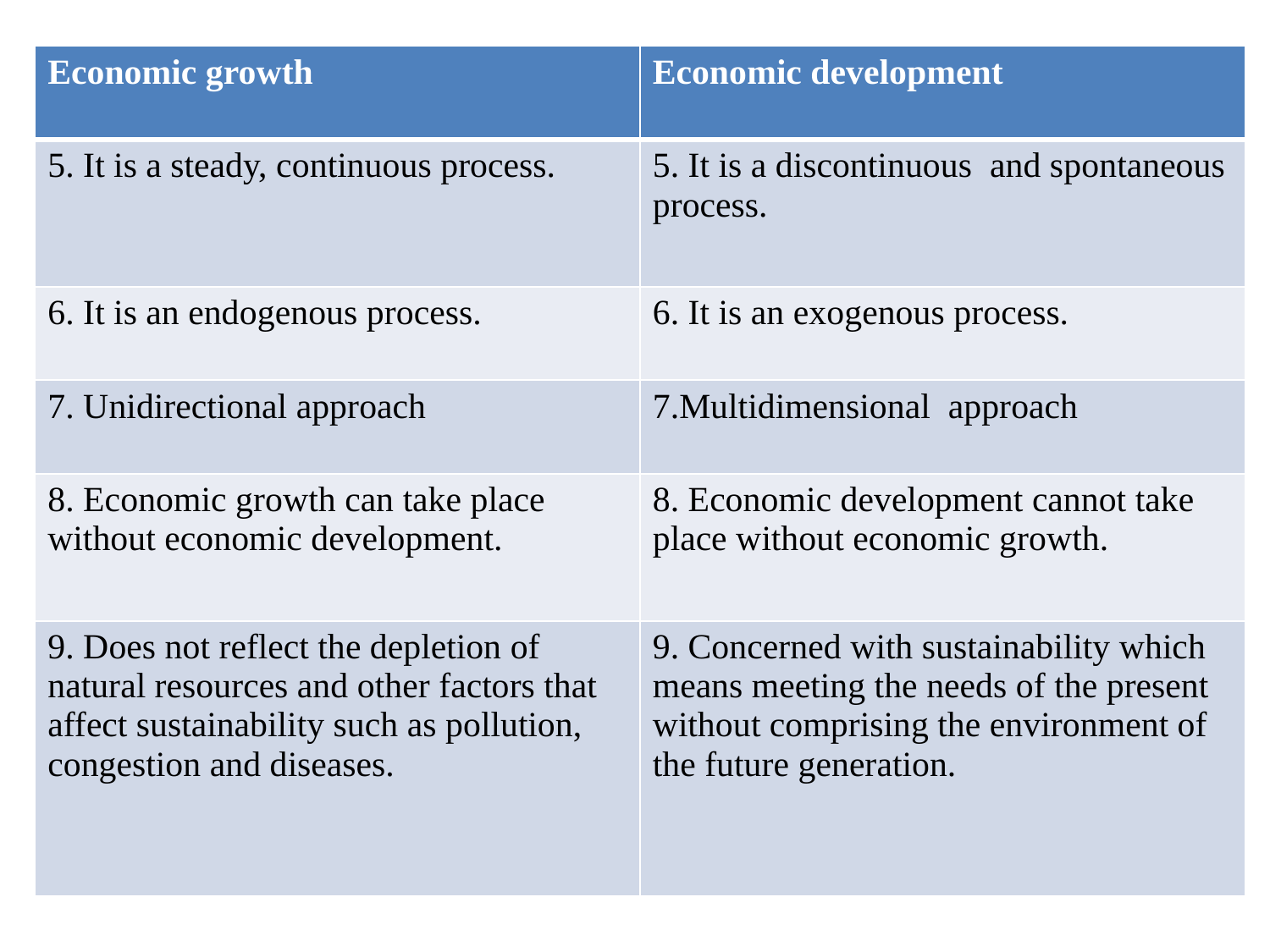

#
| Economic growth | Economic development |
| --- | --- |
| 5. It is a steady, continuous process. | 5. It is a discontinuous and spontaneous process. |
| 6. It is an endogenous process. | 6. It is an exogenous process. |
| 7. Unidirectional approach | 7.Multidimensional approach |
| 8. Economic growth can take place without economic development. | 8. Economic development cannot take place without economic growth. |
| 9. Does not reflect the depletion of natural resources and other factors that affect sustainability such as pollution, congestion and diseases. | 9. Concerned with sustainability which means meeting the needs of the present without comprising the environment of the future generation. |